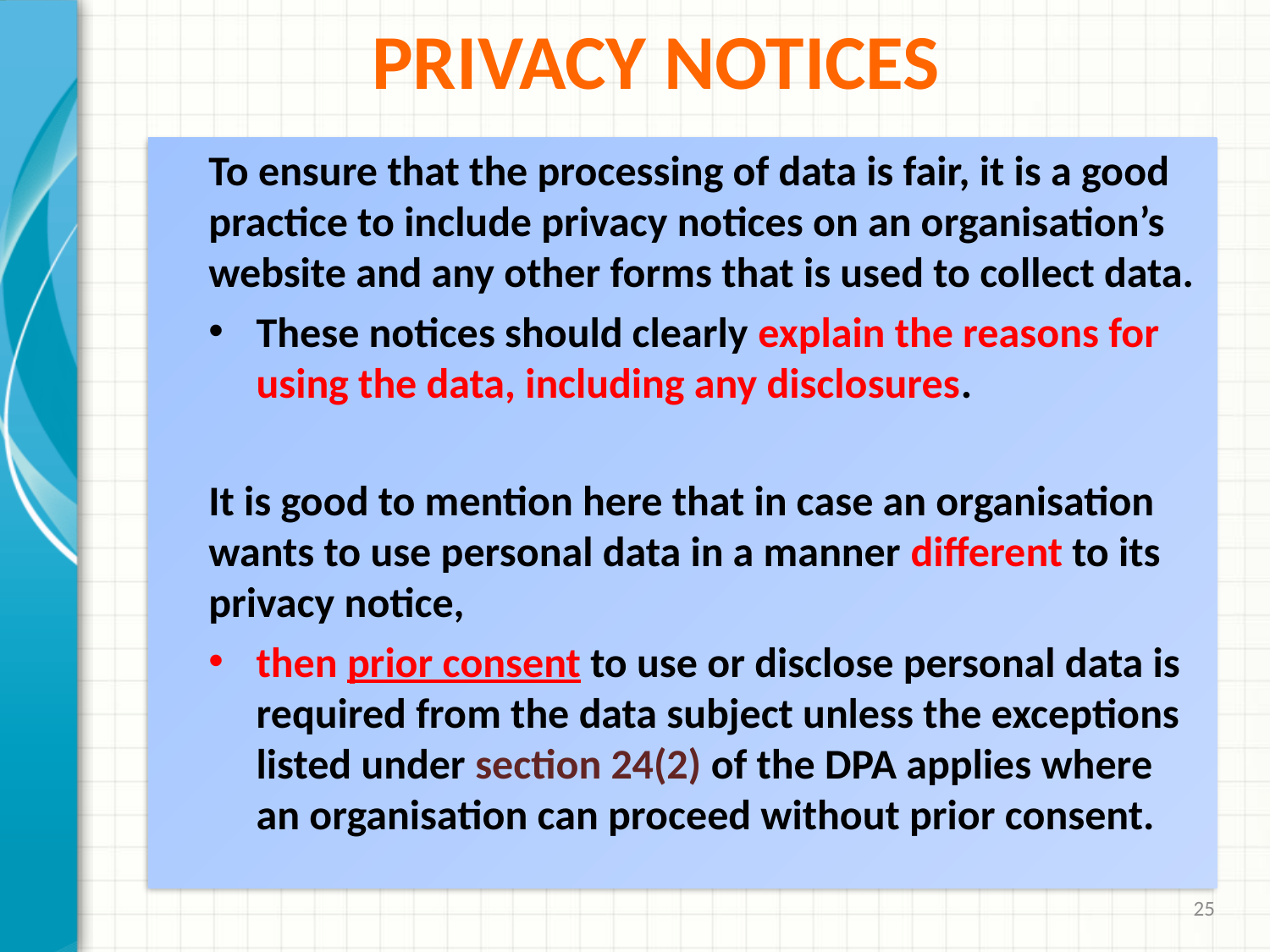

# Privacy notices
To ensure that the processing of data is fair, it is a good practice to include privacy notices on an organisation’s website and any other forms that is used to collect data.
These notices should clearly explain the reasons for using the data, including any disclosures.

It is good to mention here that in case an organisation wants to use personal data in a manner different to its privacy notice,
then prior consent to use or disclose personal data is required from the data subject unless the exceptions listed under section 24(2) of the DPA applies where an organisation can proceed without prior consent.

25